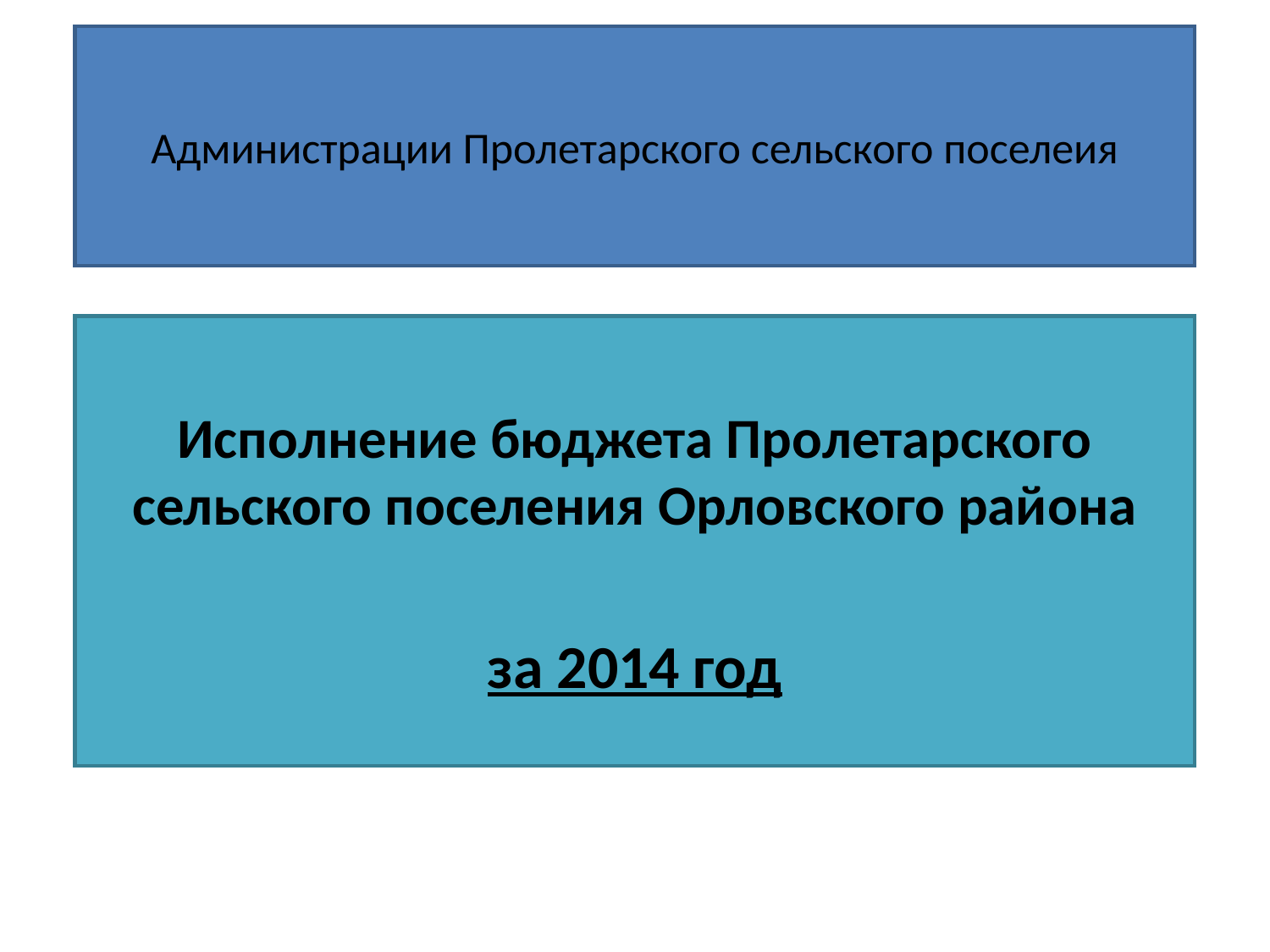

# Администрации Пролетарского сельского поселеия

Исполнение бюджета Пролетарского сельского поселения Орловского района

за 2014 год